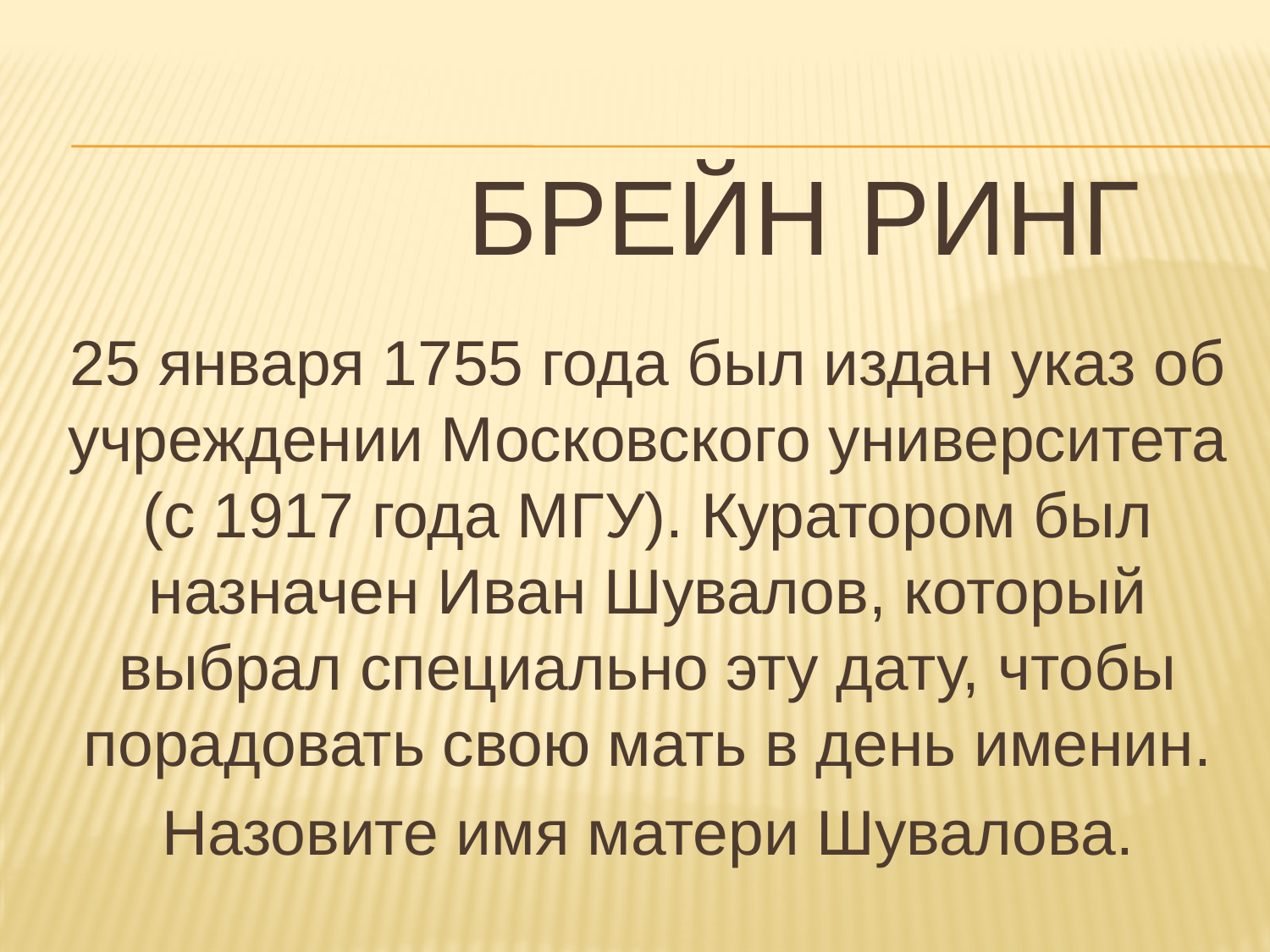

# Брейн ринг
25 января 1755 года был издан указ об учреждении Московского университета (с 1917 года МГУ). Куратором был назначен Иван Шувалов, который выбрал специально эту дату, чтобы порадовать свою мать в день именин.
Назовите имя матери Шувалова.